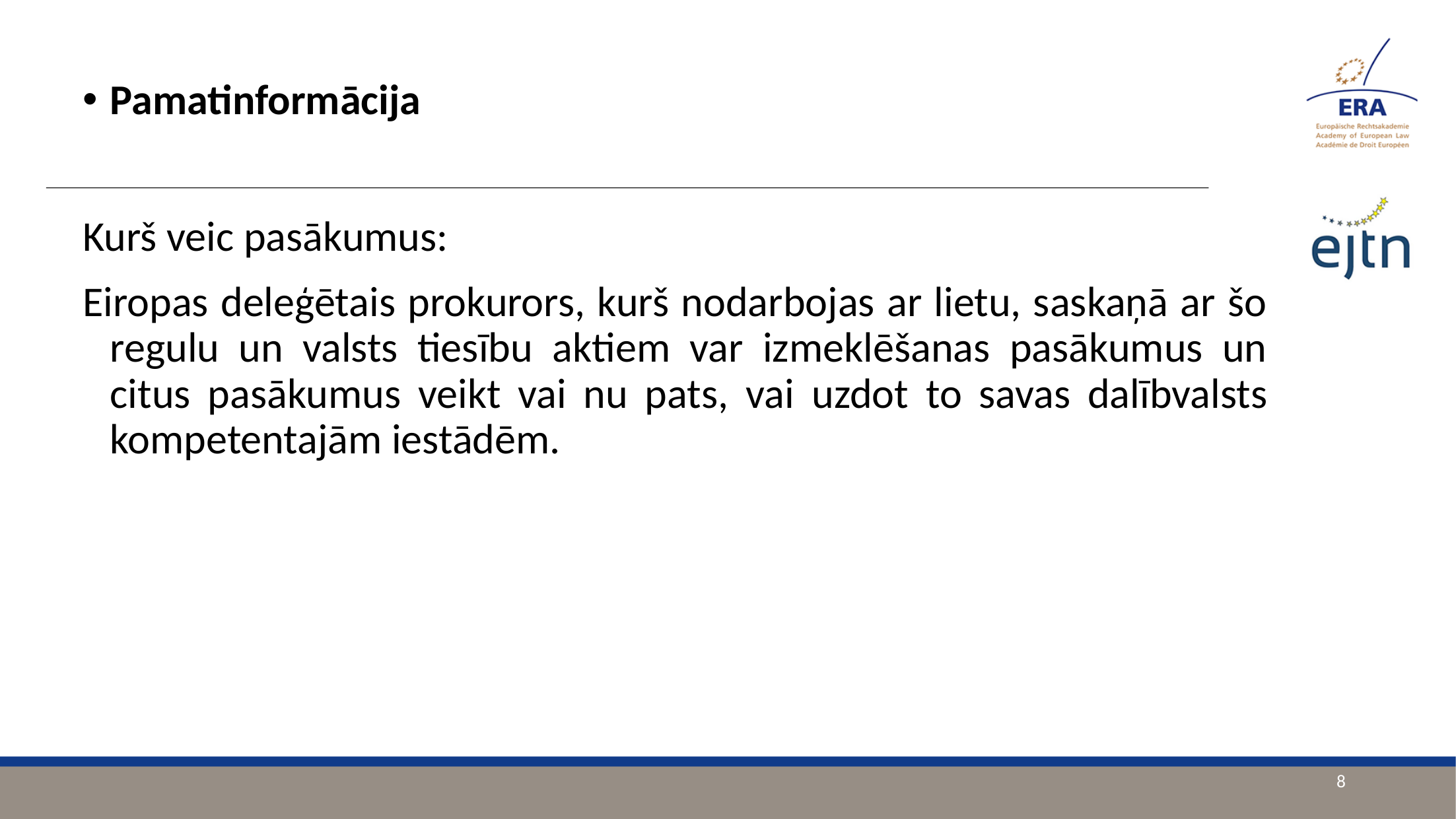

Pamatinformācija
Kurš veic pasākumus:
Eiropas deleģētais prokurors, kurš nodarbojas ar lietu, saskaņā ar šo regulu un valsts tiesību aktiem var izmeklēšanas pasākumus un citus pasākumus veikt vai nu pats, vai uzdot to savas dalībvalsts kompetentajām iestādēm.
8